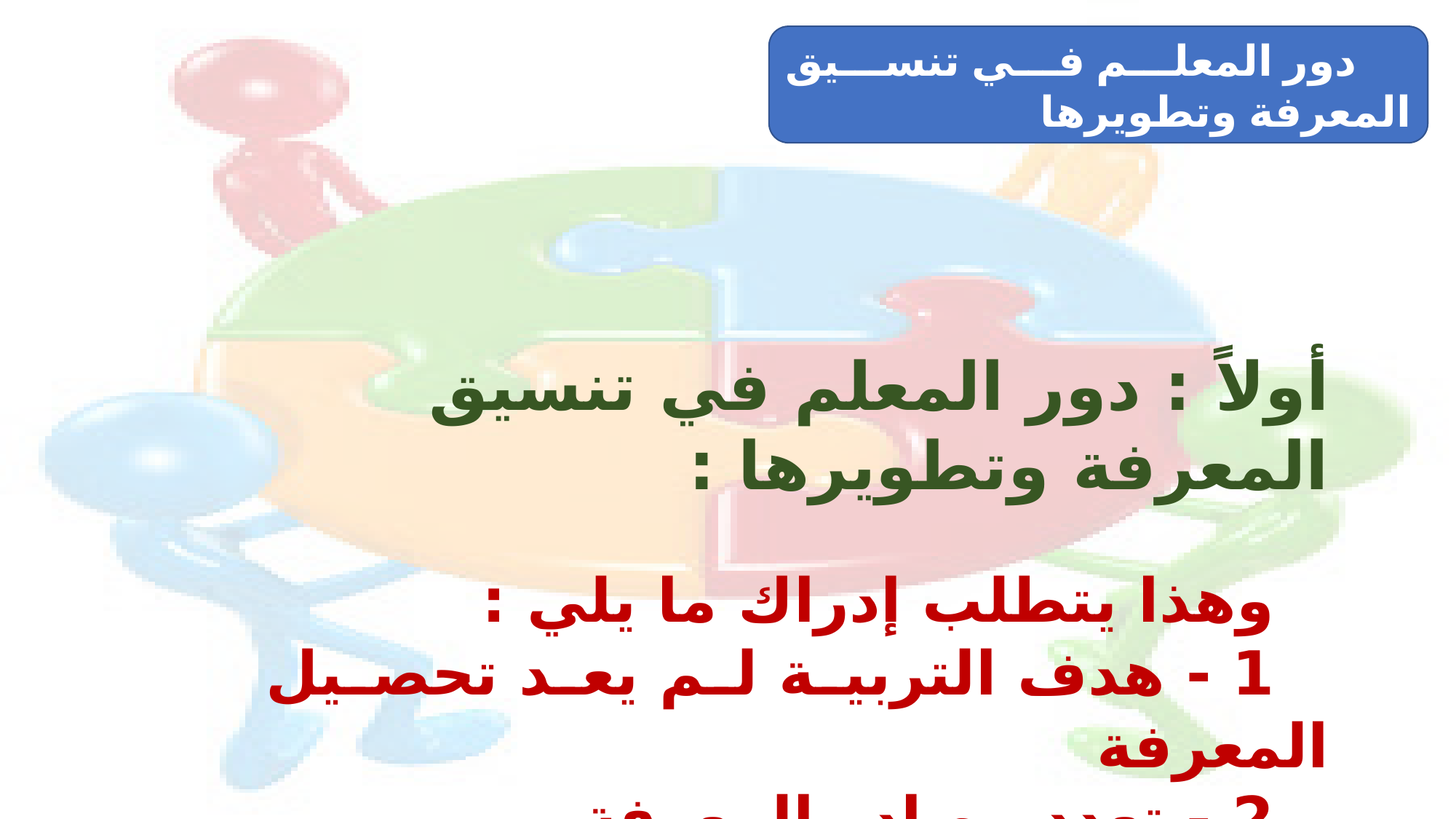

دور المعلم في تنسيق المعرفة وتطويرها
أولاً : دور المعلم في تنسيق المعرفة وتطويرها :

وهذا يتطلب إدراك ما يلي :
1 - هدف التربية لم يعد تحصيل المعرفة
2 - تعدد مصادر المعرفة